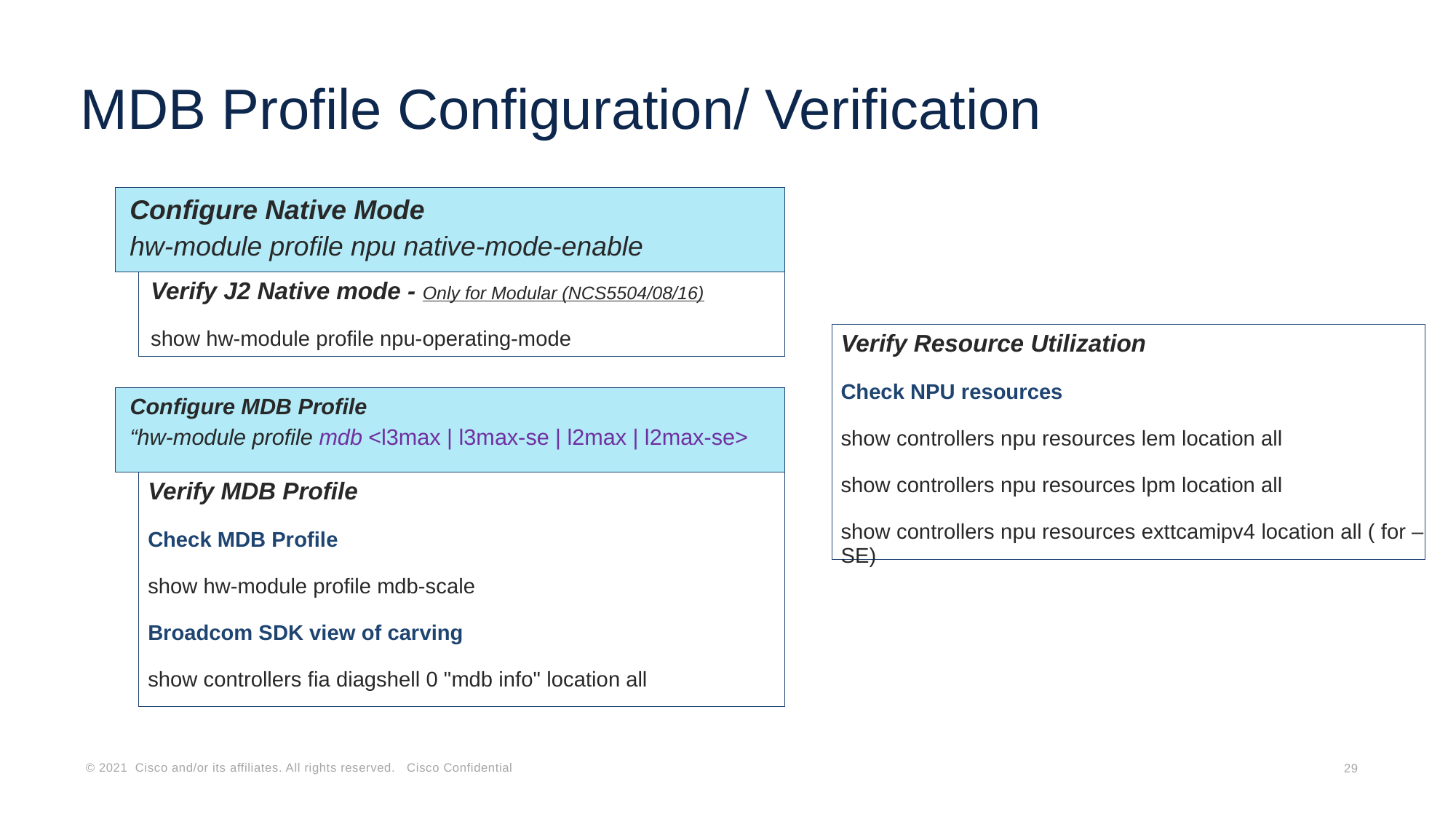

# MDB Profile Configuration/ Verification
Configure Native Mode
hw-module profile npu native-mode-enable

Verify J2 Native mode - Only for Modular (NCS5504/08/16)
show hw-module profile npu-operating-mode

Verify Resource Utilization
Check NPU resources
show controllers npu resources lem location all
show controllers npu resources lpm location all
show controllers npu resources exttcamipv4 location all ( for –SE)

Configure MDB Profile
“hw-module profile mdb <l3max | l3max-se | l2max | l2max-se>

Verify MDB Profile
Check MDB Profile
show hw-module profile mdb-scale
Broadcom SDK view of carving
show controllers fia diagshell 0 "mdb info" location all